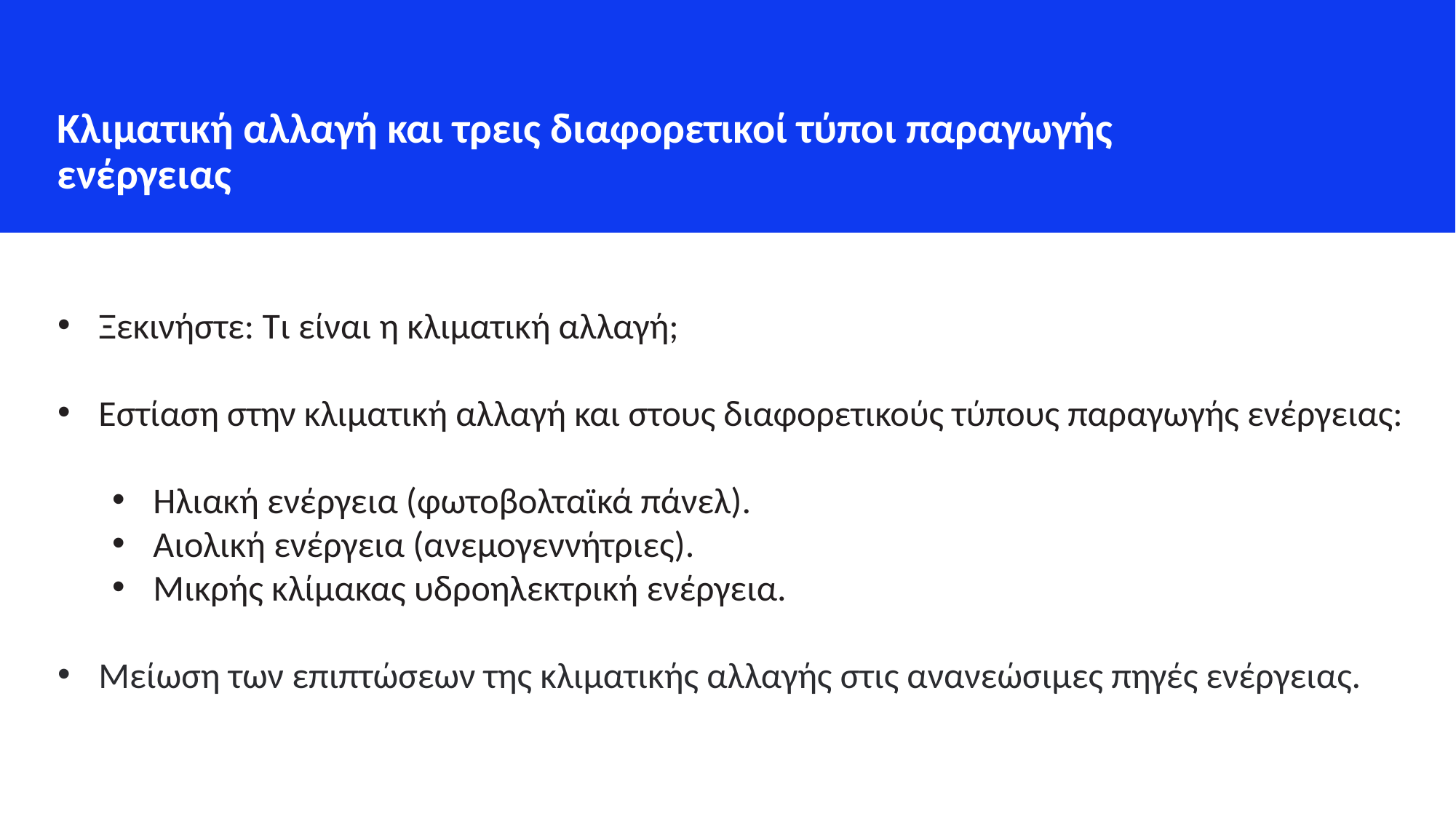

Κλιματική αλλαγή και τρεις διαφορετικοί τύποι παραγωγής ενέργειας

Ξεκινήστε: Τι είναι η κλιματική αλλαγή;

Εστίαση στην κλιματική αλλαγή και στους διαφορετικούς τύπους παραγωγής ενέργειας:

Ηλιακή ενέργεια (φωτοβολταϊκά πάνελ).
Αιολική ενέργεια (ανεμογεννήτριες).
Μικρής κλίμακας υδροηλεκτρική ενέργεια.

Μείωση των επιπτώσεων της κλιματικής αλλαγής στις ανανεώσιμες πηγές ενέργειας.